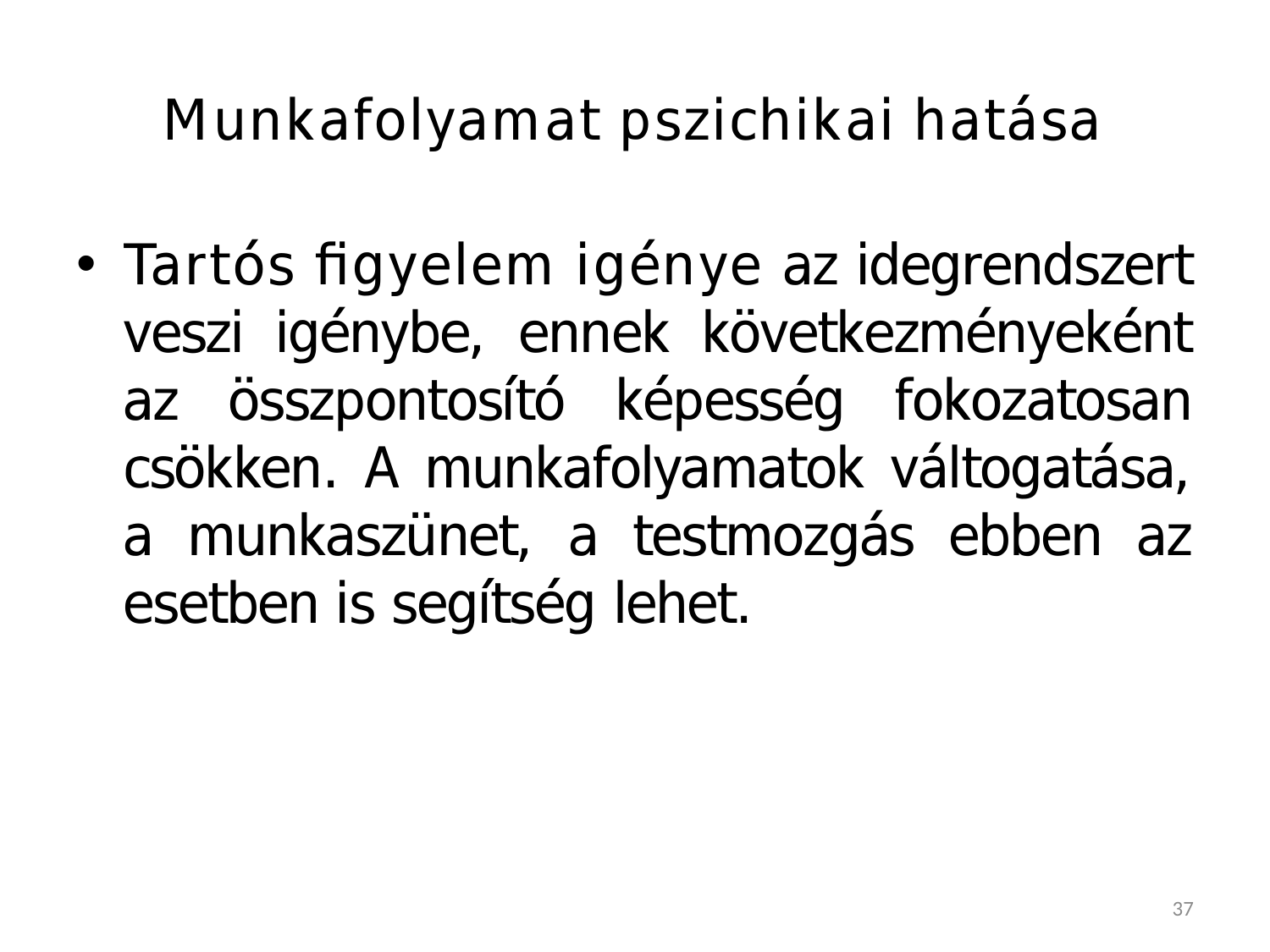

# Munkafolyamat pszichikai hatása
Tartós figyelem igénye az idegrendszert veszi igénybe, ennek következményeként az összpontosító képesség fokozatosan csökken. A munkafolyamatok váltogatása, a munkaszünet, a testmozgás ebben az esetben is segítség lehet.
37